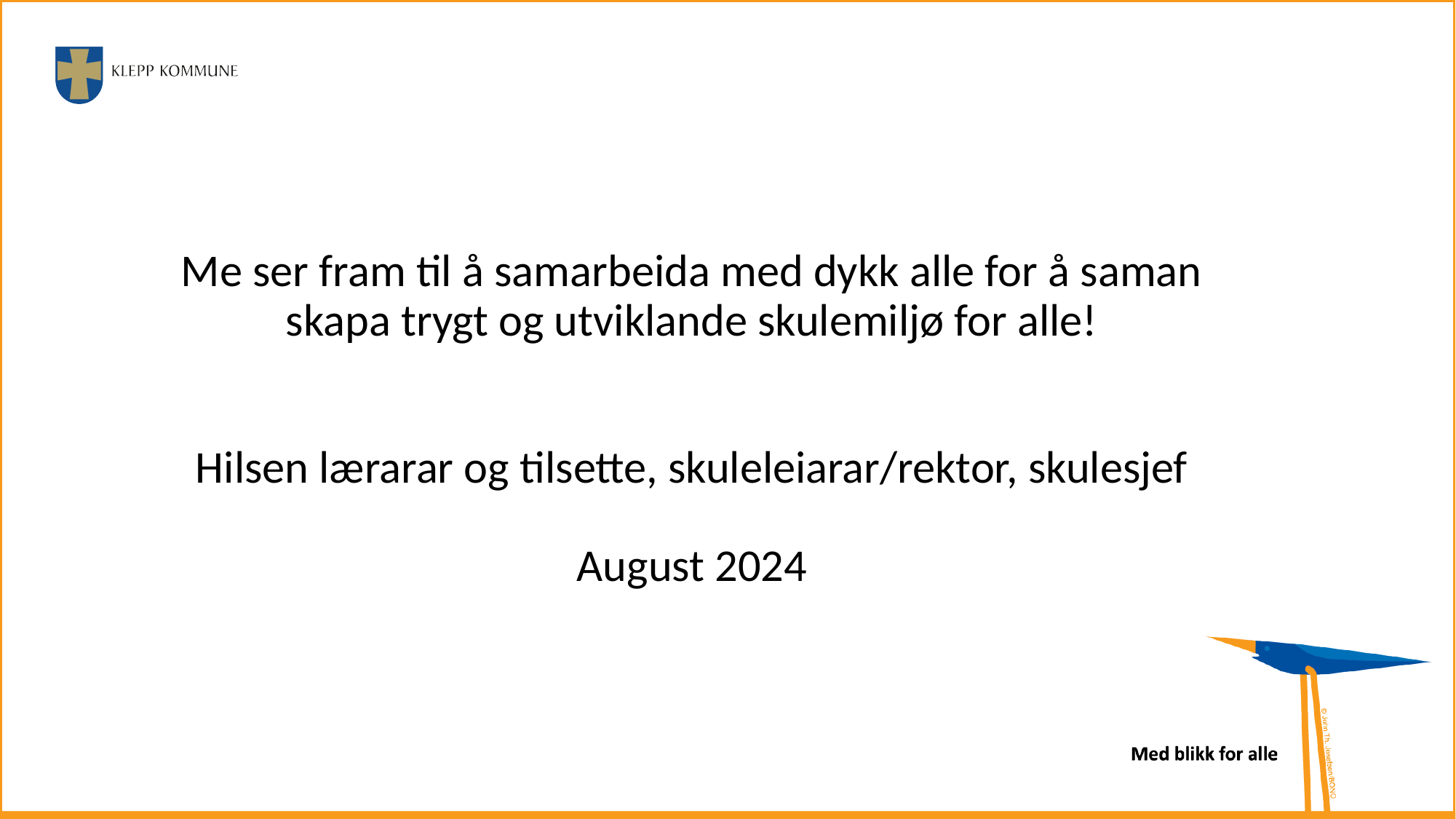

Me ser fram til å samarbeida med dykk alle for å saman skapa trygt og utviklande skulemiljø for alle!

Hilsen lærarar og tilsette, skuleleiarar/rektor, skulesjef

August 2024